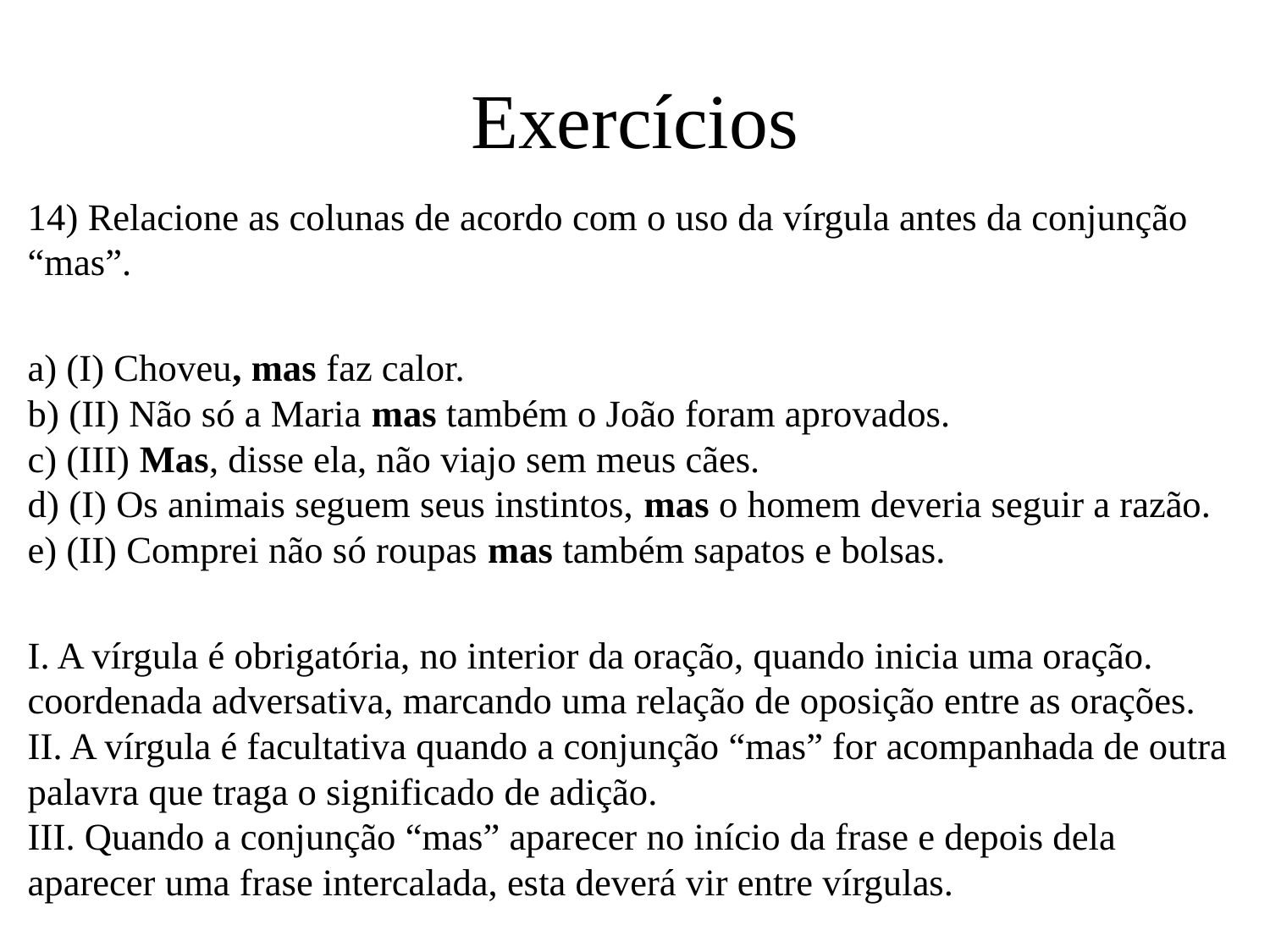

# Exercícios
14) Relacione as colunas de acordo com o uso da vírgula antes da conjunção “mas”.

a) (I) Choveu, mas faz calor.
b) (II) Não só a Maria mas também o João foram aprovados.
c) (III) Mas, disse ela, não viajo sem meus cães.
d) (I) Os animais seguem seus instintos, mas o homem deveria seguir a razão.
e) (II) Comprei não só roupas mas também sapatos e bolsas.

I. A vírgula é obrigatória, no interior da oração, quando inicia uma oração. coordenada adversativa, marcando uma relação de oposição entre as orações.
II. A vírgula é facultativa quando a conjunção “mas” for acompanhada de outra palavra que traga o significado de adição.
III. Quando a conjunção “mas” aparecer no início da frase e depois dela aparecer uma frase intercalada, esta deverá vir entre vírgulas.